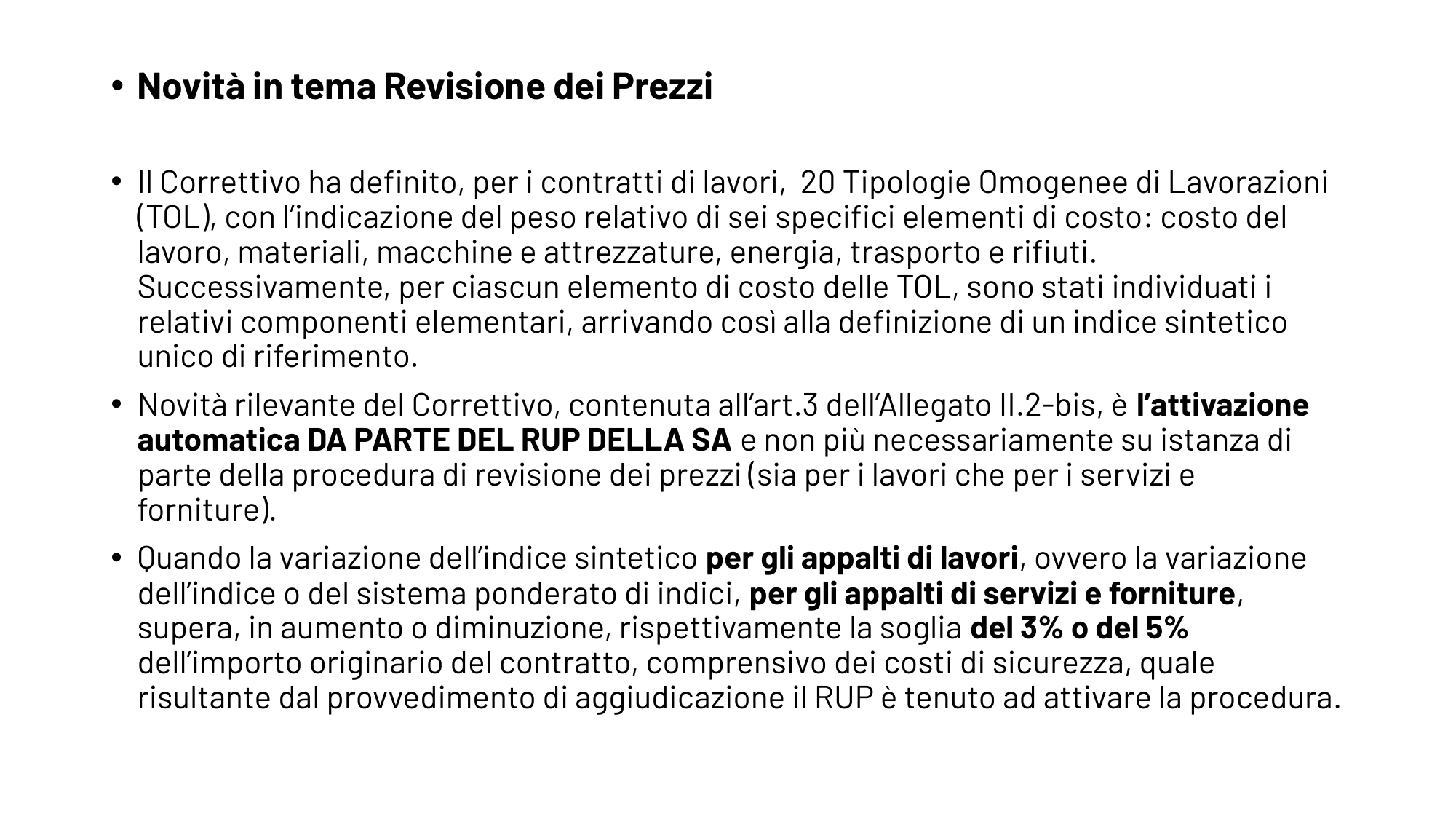

Novità in tema Revisione dei Prezzi

Il Correttivo ha definito, per i contratti di lavori,  20 Tipologie Omogenee di Lavorazioni (TOL), con l’indicazione del peso relativo di sei specifici elementi di costo: costo del lavoro, materiali, macchine e attrezzature, energia, trasporto e rifiuti. Successivamente, per ciascun elemento di costo delle TOL, sono stati individuati i relativi componenti elementari, arrivando così alla definizione di un indice sintetico unico di riferimento.
Novità rilevante del Correttivo, contenuta all’art.3 dell’Allegato II.2-bis, è l’attivazione automatica DA PARTE DEL RUP DELLA SA e non più necessariamente su istanza di parte della procedura di revisione dei prezzi (sia per i lavori che per i servizi e forniture).
Quando la variazione dell’indice sintetico per gli appalti di lavori, ovvero la variazione dell’indice o del sistema ponderato di indici, per gli appalti di servizi e forniture, supera, in aumento o diminuzione, rispettivamente la soglia del 3% o del 5% dell’importo originario del contratto, comprensivo dei costi di sicurezza, quale risultante dal provvedimento di aggiudicazione il RUP è tenuto ad attivare la procedura.